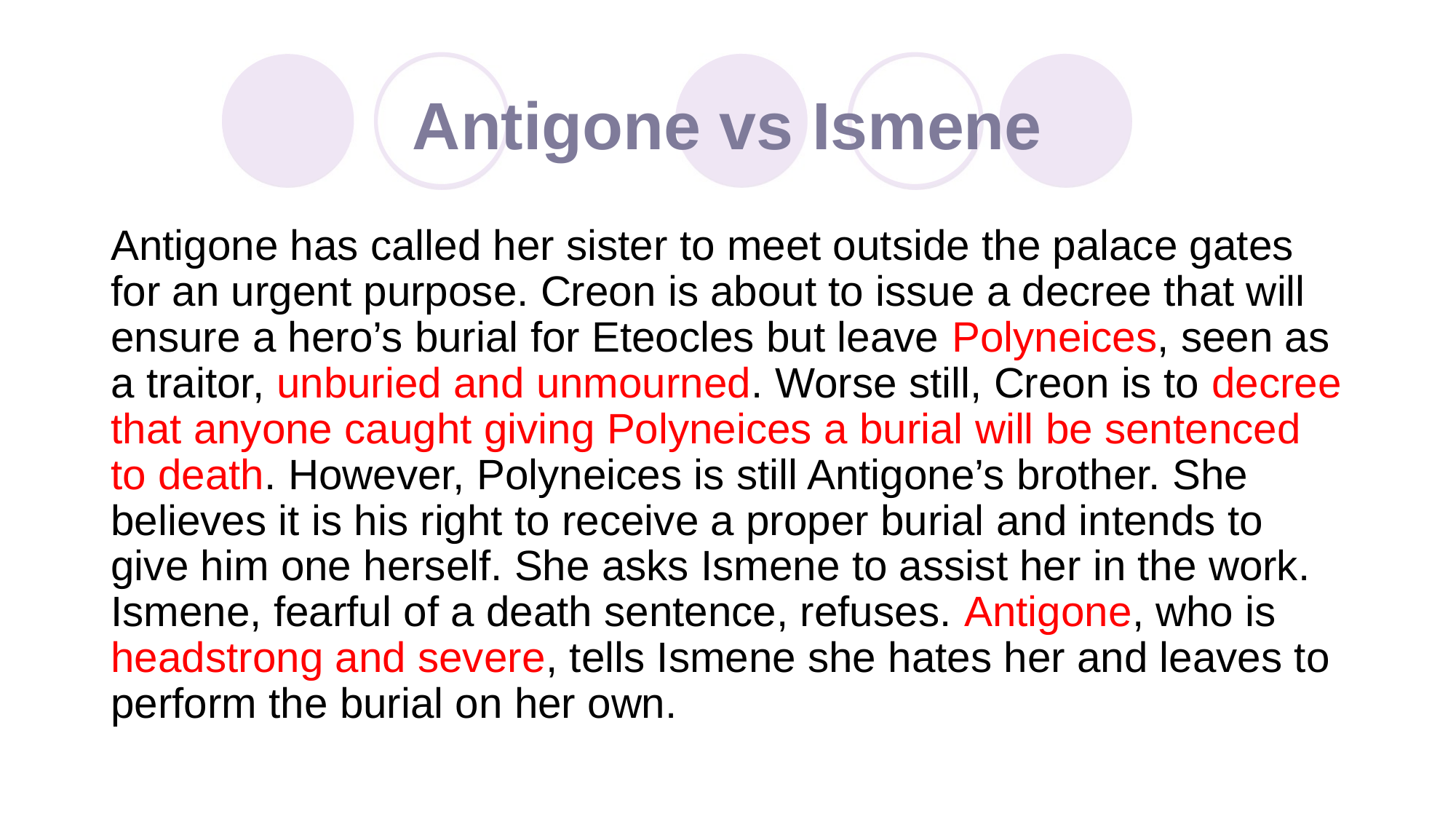

# Antigone vs Ismene
Antigone has called her sister to meet outside the palace gates for an urgent purpose. Creon is about to issue a decree that will ensure a hero’s burial for Eteocles but leave Polyneices, seen as a traitor, unburied and unmourned. Worse still, Creon is to decree that anyone caught giving Polyneices a burial will be sentenced to death. However, Polyneices is still Antigone’s brother. She believes it is his right to receive a proper burial and intends to give him one herself. She asks Ismene to assist her in the work. Ismene, fearful of a death sentence, refuses. Antigone, who is headstrong and severe, tells Ismene she hates her and leaves to perform the burial on her own.